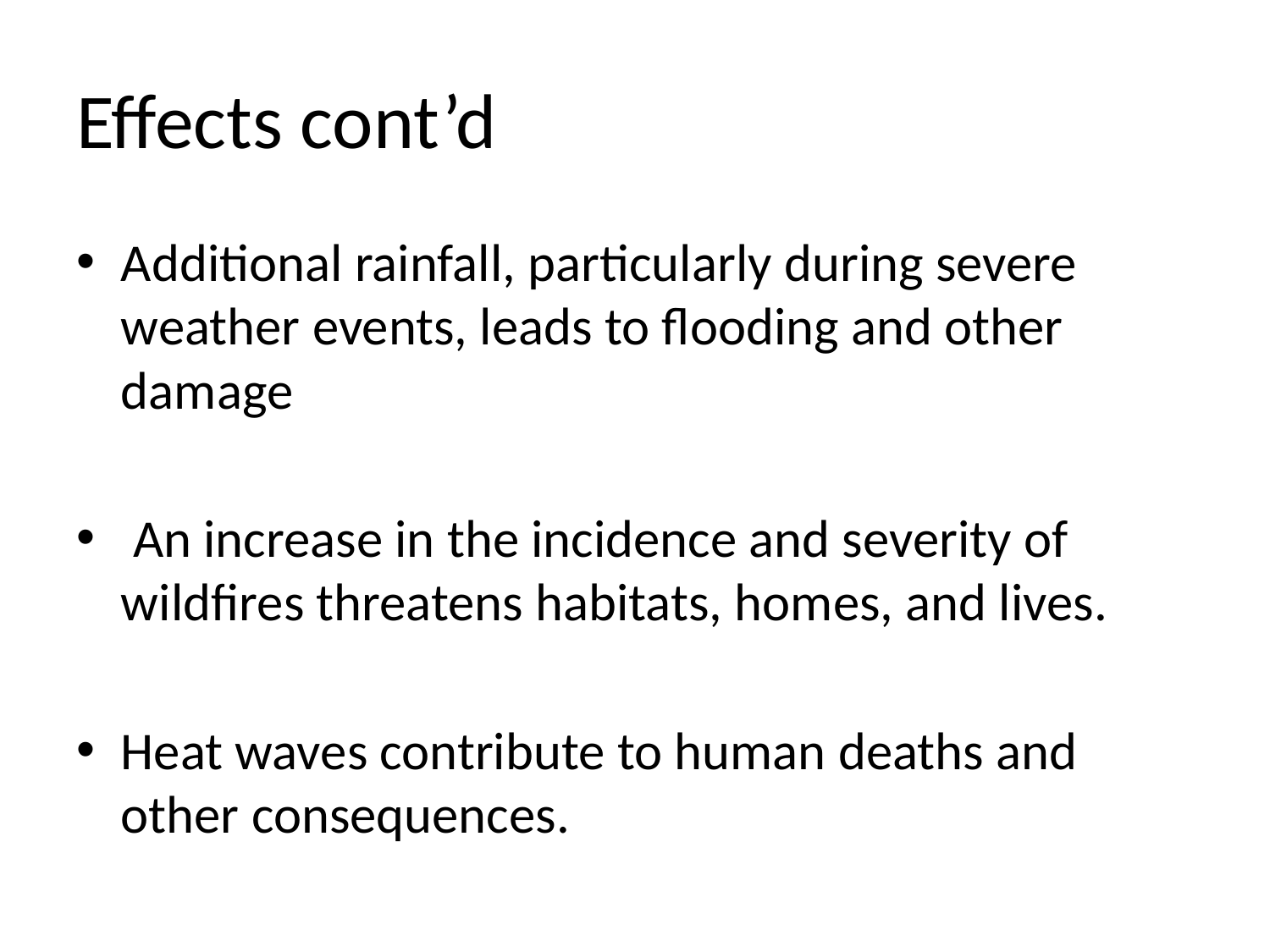

# Effects cont’d
Additional rainfall, particularly during severe weather events, leads to flooding and other damage

 An increase in the incidence and severity of wildfires threatens habitats, homes, and lives.

Heat waves contribute to human deaths and other consequences.